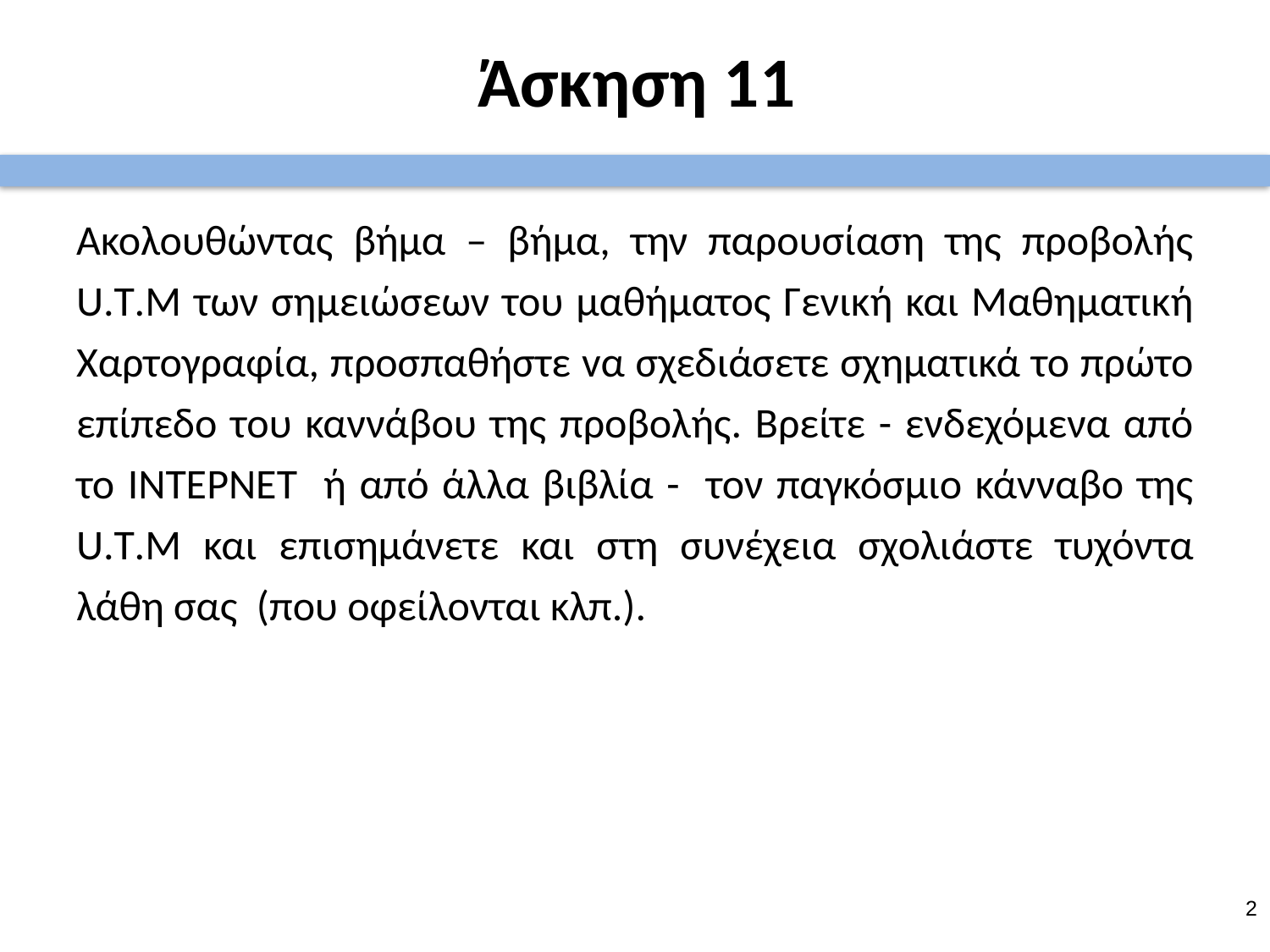

# Άσκηση 11
Ακολουθώντας βήμα – βήμα, την παρουσίαση της προβολής U.T.M των σημειώσεων του μαθήματος Γενική και Μαθηματική Χαρτογραφία, προσπαθήστε vα σχεδιάσετε σχηματικά το πρώτο επίπεδο του καννάβου της προβολής. Βρείτε - ενδεχόμενα από το ΙΝΤΕΡΝΕΤ  ή από άλλα βιβλία -  τον παγκόσμιο κάνναβο της U.T.M και επισημάνετε και στη συνέχεια σχολιάστε τυχόντα λάθη σας  (που οφείλονται κλπ.).
2